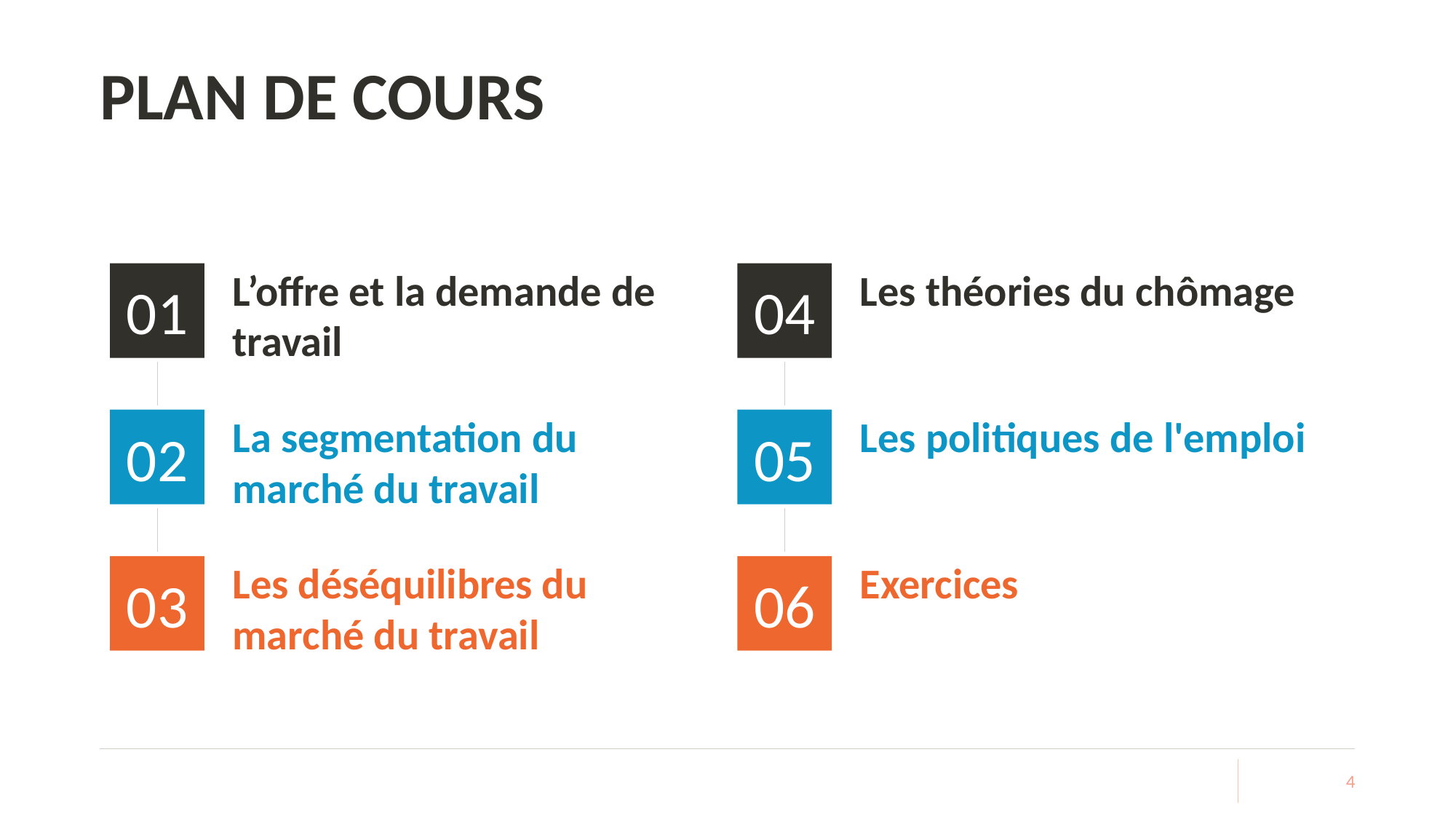

# PLAN DE COURS
01
L’offre et la demande de travail

04
Les théories du chômage

02
La segmentation du marché du travail

05
Les politiques de l'emploi

03
Les déséquilibres du marché du travail

06
Exercices

4